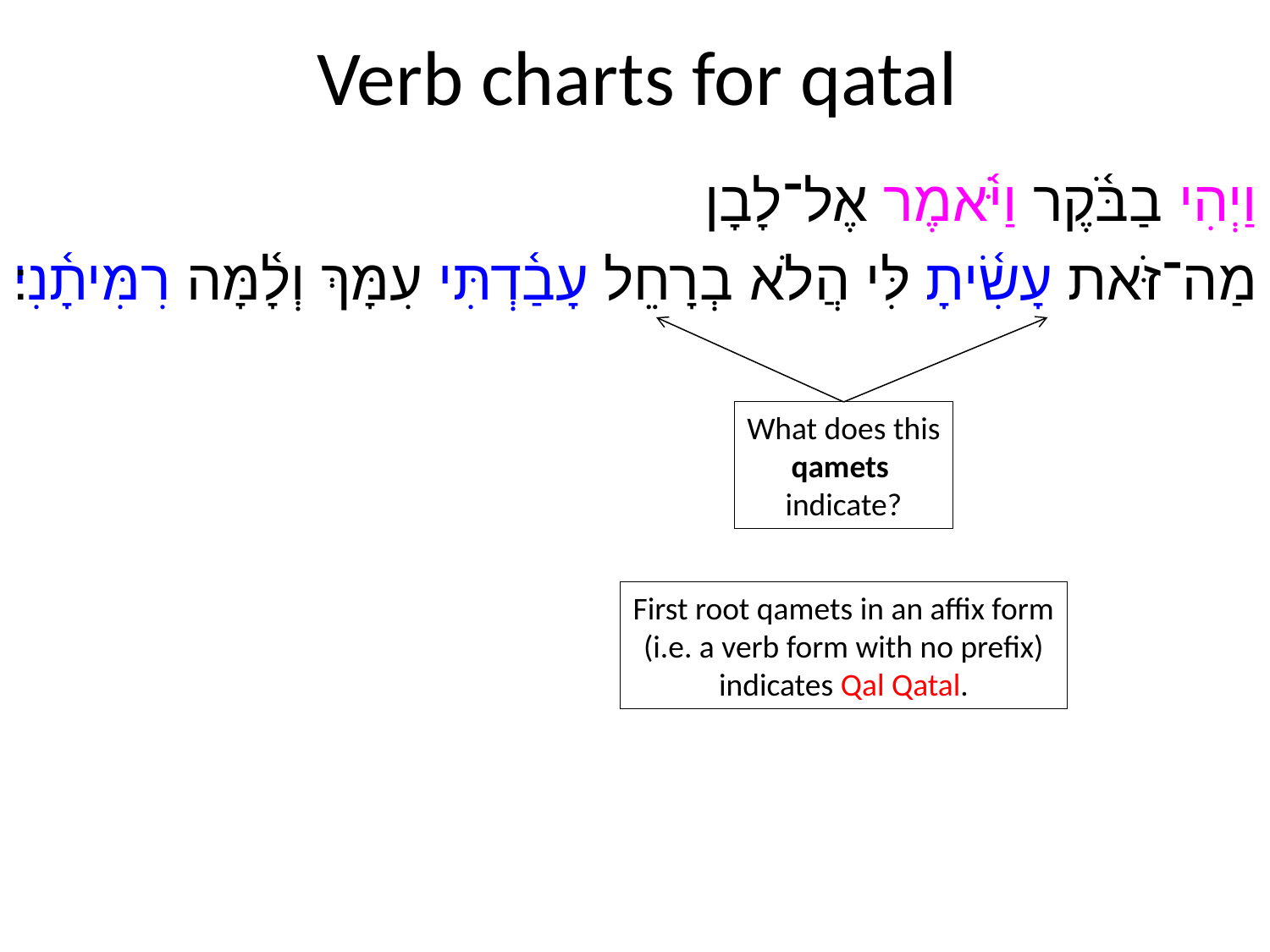

# Verb charts for qatal
וַיְהִי בַבֹּ֫קֶר וַיֹּ֫אמֶר אֶל־לָבָן
מַה־זֹּאת עָשִׂ֫יתָ לִּי הֲלֹא בְרָחֵל עָבַ֫דְתִּי עִמָּךְ וְלָ֫מָּה רִמִּיתָ֫נִי׃
What does this
qamets
indicate?
First root qamets in an affix form
(i.e. a verb form with no prefix)
indicates Qal Qatal.